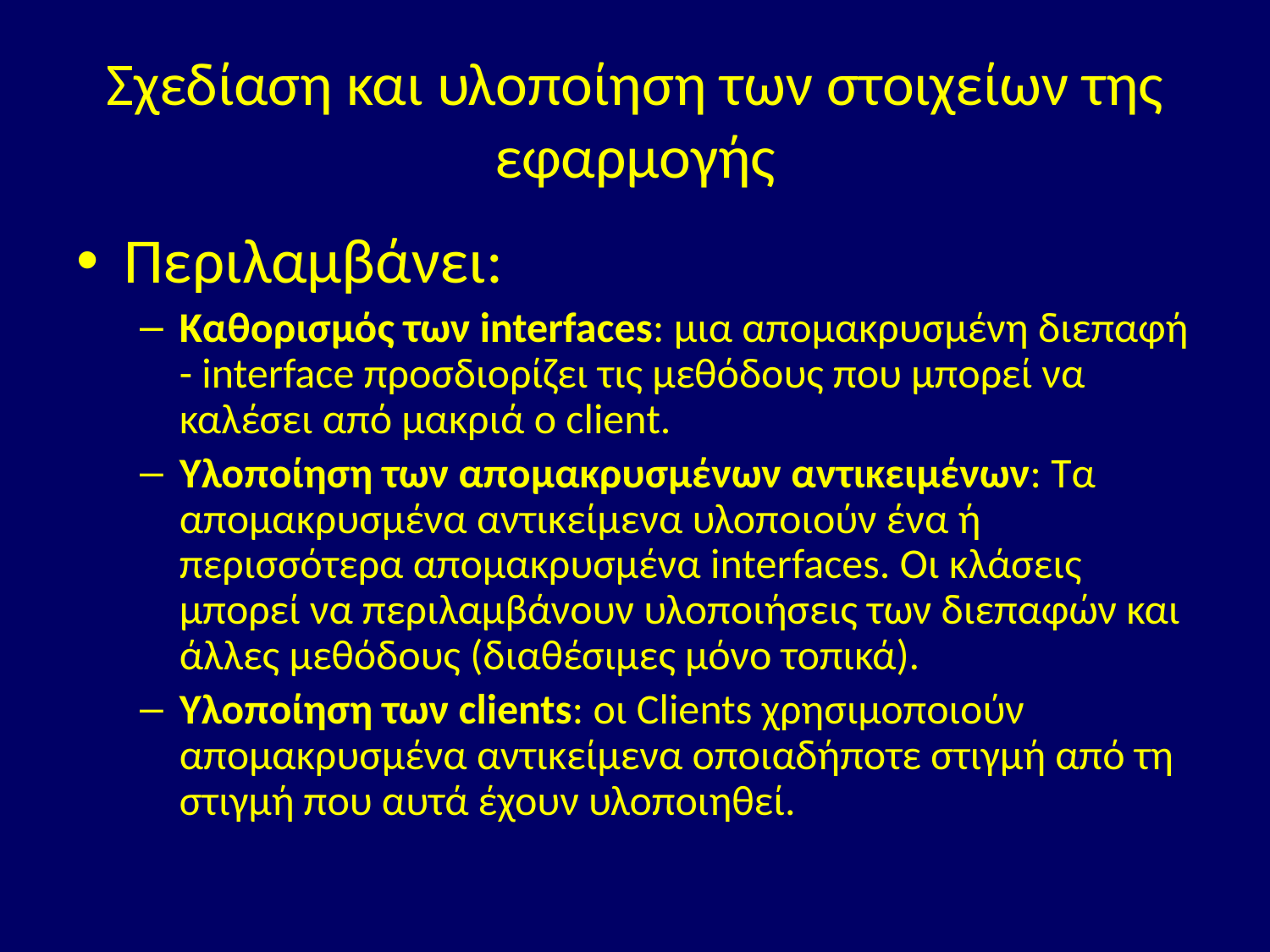

# Σχεδίαση και υλοποίηση των στοιχείων της εφαρμογής
Περιλαμβάνει:
Καθορισμός των interfaces: μια απομακρυσμένη διεπαφή - interface προσδιορίζει τις μεθόδους που μπορεί να καλέσει από μακριά ο client.
Υλοποίηση των απομακρυσμένων αντικειμένων: Τα απομακρυσμένα αντικείμενα υλοποιούν ένα ή περισσότερα απομακρυσμένα interfaces. Οι κλάσεις μπορεί να περιλαμβάνουν υλοποιήσεις των διεπαφών και άλλες μεθόδους (διαθέσιμες μόνο τοπικά).
Υλοποίηση των clients: οι Clients χρησιμοποιούν απομακρυσμένα αντικείμενα οποιαδήποτε στιγμή από τη στιγμή που αυτά έχουν υλοποιηθεί.